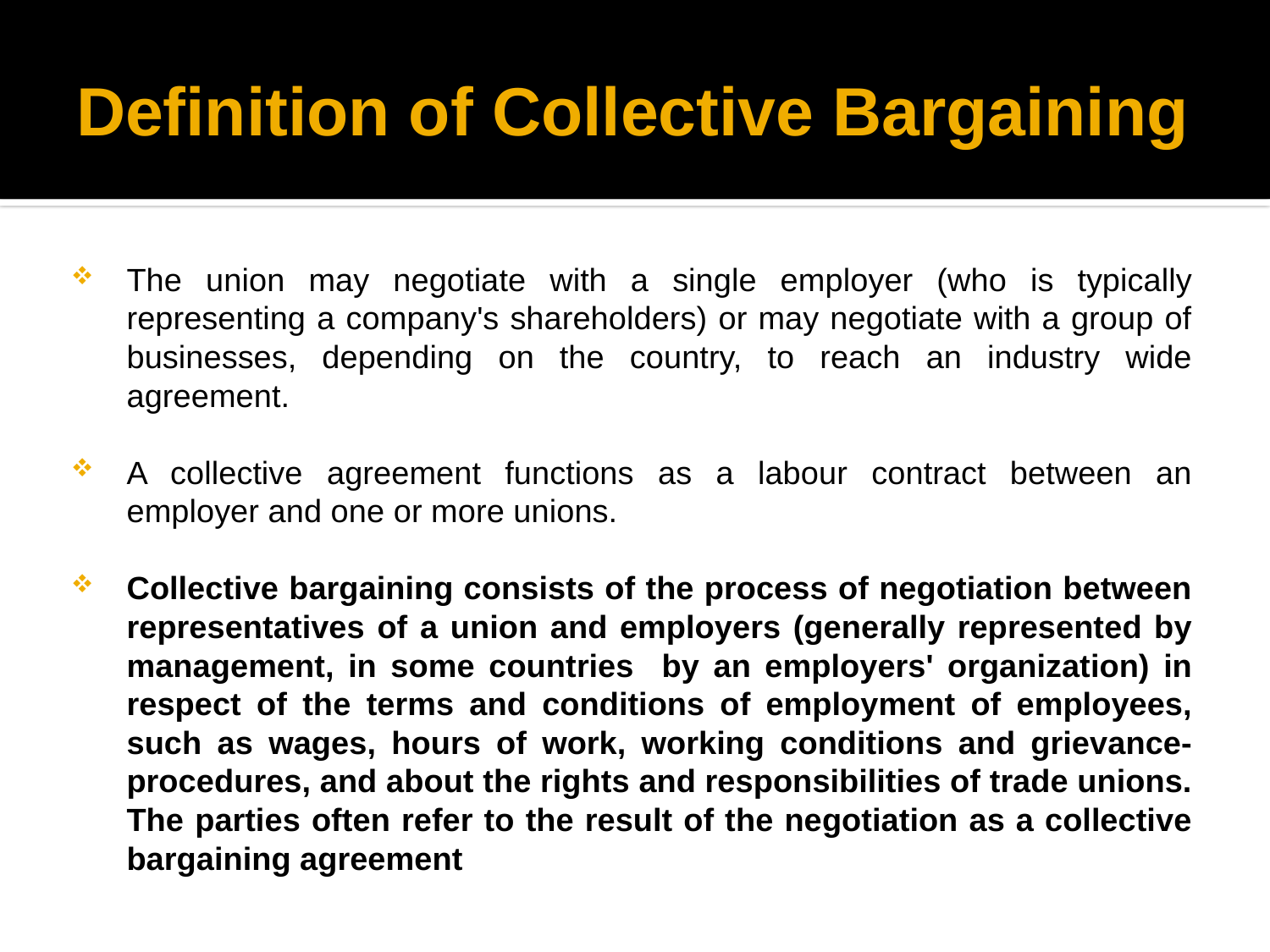

# Definition of Collective Bargaining
The union may negotiate with a single employer (who is typically representing a company's shareholders) or may negotiate with a group of businesses, depending on the country, to reach an industry wide agreement.

A collective agreement functions as a labour contract between an employer and one or more unions.

Collective bargaining consists of the process of negotiation between representatives of a union and employers (generally represented by management, in some countries  by an employers' organization) in respect of the terms and conditions of employment of employees, such as wages, hours of work, working conditions and grievance-procedures, and about the rights and responsibilities of trade unions. The parties often refer to the result of the negotiation as a collective bargaining agreement